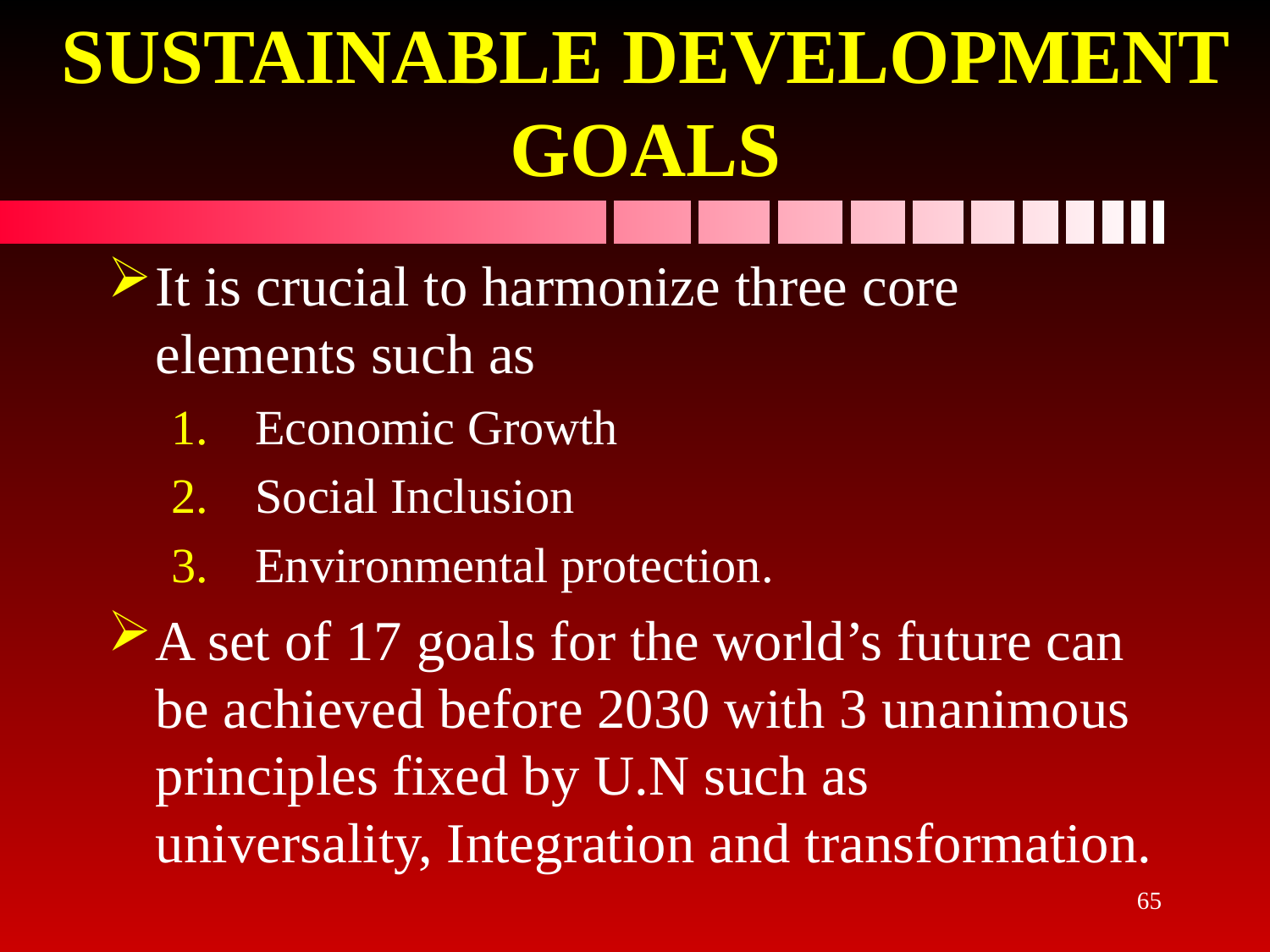

# SUSTAINABLE DEVELOPMENT GOALS
It is crucial to harmonize three core elements such as
 Economic Growth
 Social Inclusion
 Environmental protection.
A set of 17 goals for the world’s future can be achieved before 2030 with 3 unanimous principles fixed by U.N such as universality, Integration and transformation.
65